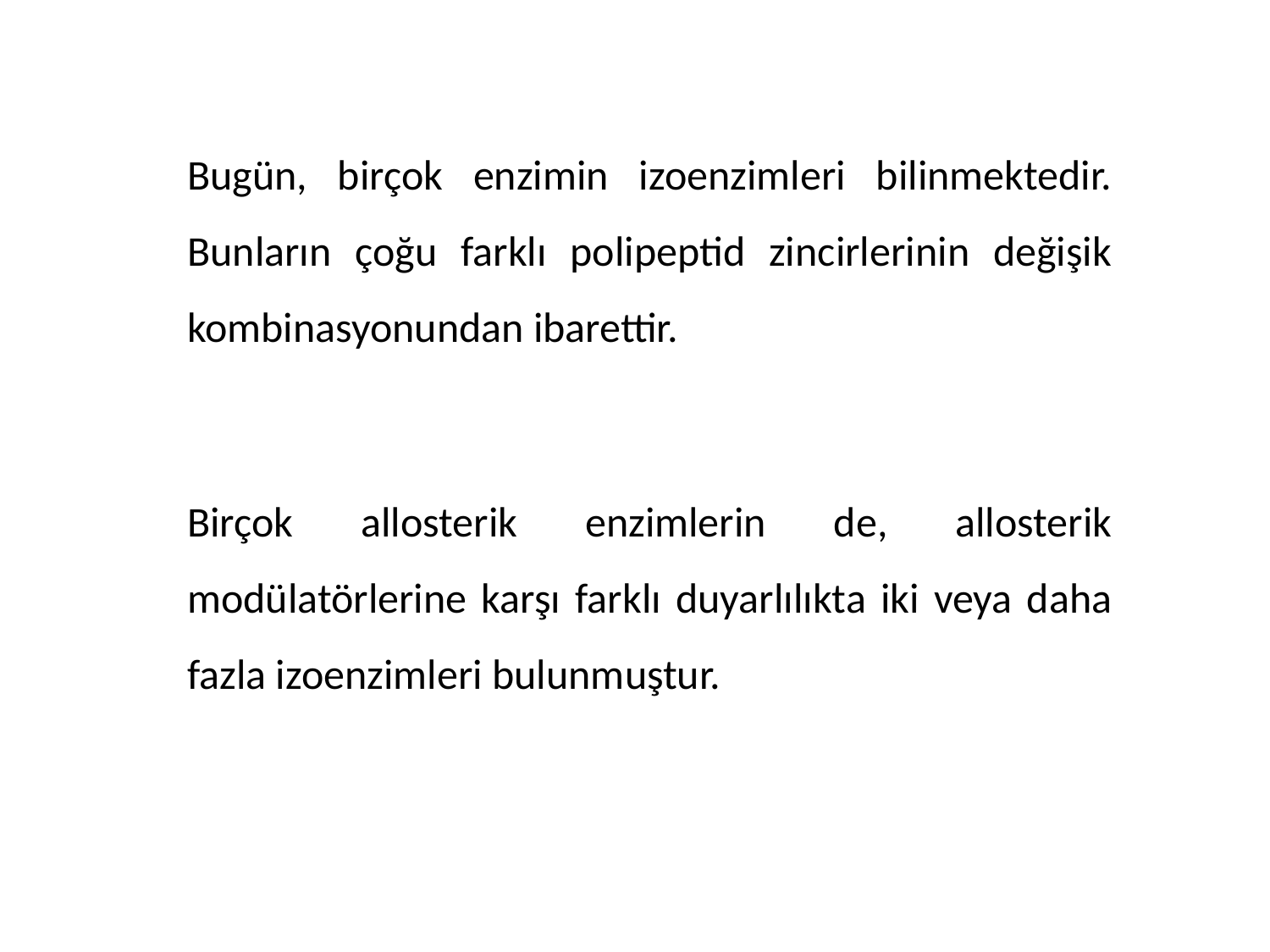

Bugün, birçok enzimin izoenzimleri bilinmektedir. Bunların çoğu farklı polipeptid zincirlerinin değişik kombinasyonundan ibarettir.

Birçok allosterik enzimlerin de, allosterik modülatörlerine karşı farklı duyarlılıkta iki veya daha fazla izoenzimleri bulunmuştur.